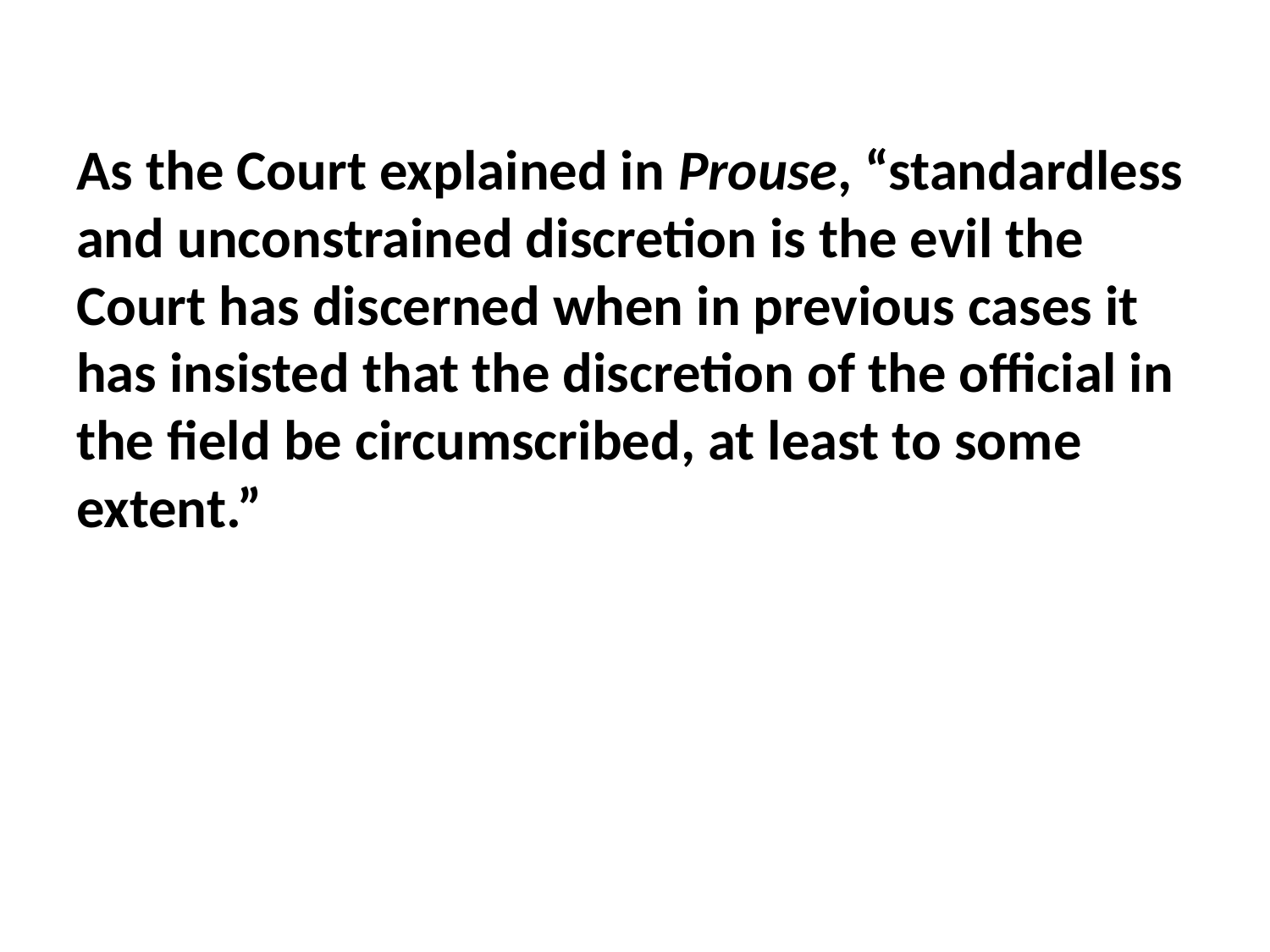

#
As the Court explained in Prouse, “standardless and unconstrained discretion is the evil the Court has discerned when in previous cases it has insisted that the discretion of the official in the field be circumscribed, at least to some extent.”